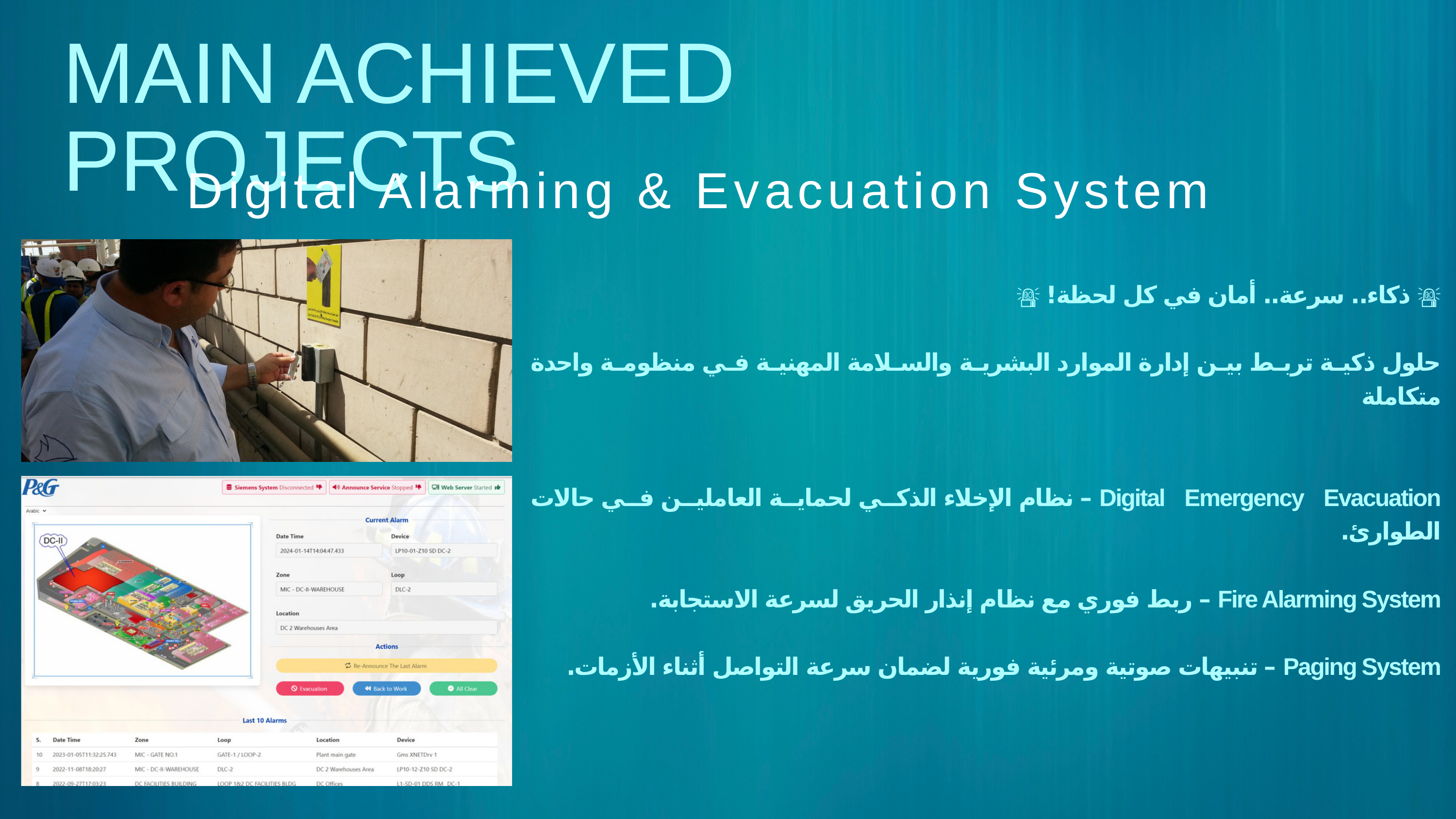

MAIN ACHIEVED PROJECTS
Digital Alarming & Evacuation System

🚨 ذكاء.. سرعة.. أمان في كل لحظة! 🚨

حلول ذكية تربط بين إدارة الموارد البشرية والسلامة المهنية في منظومة واحدة متكاملة

Digital Emergency Evacuation – نظام الإخلاء الذكي لحماية العاملين في حالات الطوارئ.

Fire Alarming System – ربط فوري مع نظام إنذار الحريق لسرعة الاستجابة.

Paging System – تنبيهات صوتية ومرئية فورية لضمان سرعة التواصل أثناء الأزمات.